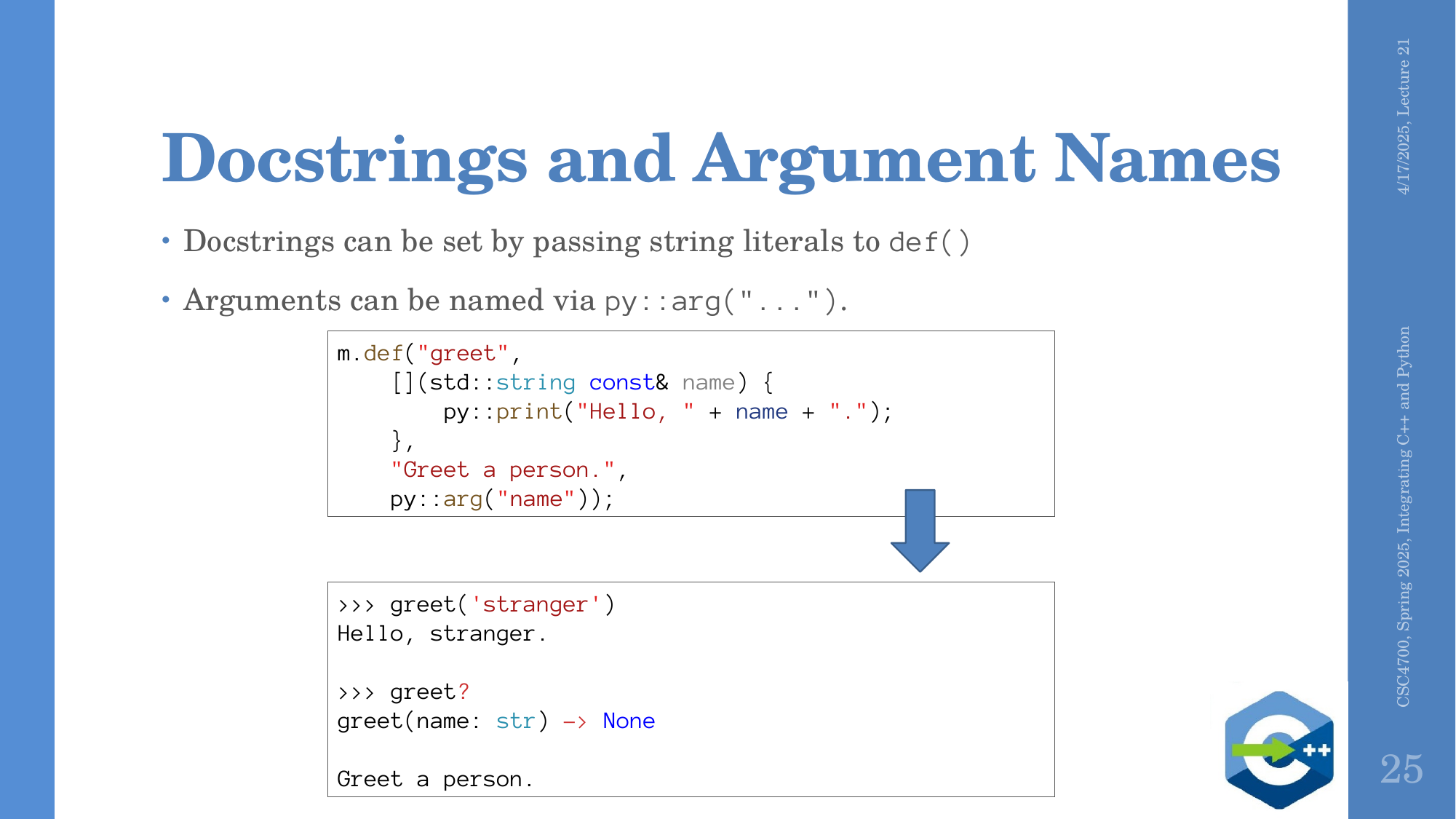

# Docstrings and Argument Names
4/17/2025, Lecture 21
Docstrings can be set by passing string literals to def()
Arguments can be named via py::arg("...").

m.def("greet",
    [](std::string const& name) {
        py::print("Hello, " + name + ".");
    },
    "Greet a person.",
    py::arg("name"));
CSC4700, Spring 2025, Integrating C++ and Python

>>> greet('stranger')
Hello, stranger.
>>> greet?
greet(name: str) -> None
Greet a person.
25